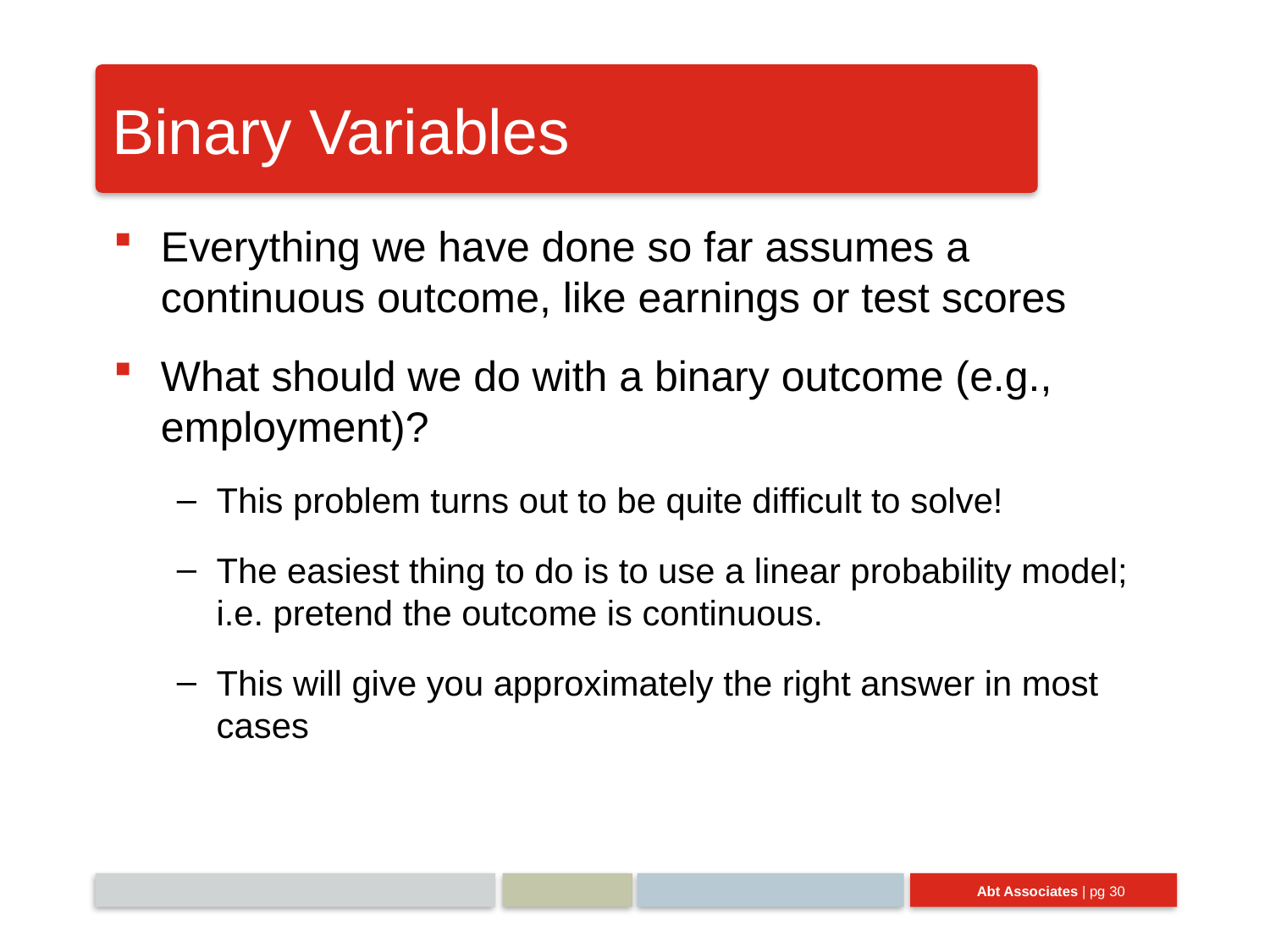

# Binary Variables
Everything we have done so far assumes a continuous outcome, like earnings or test scores
What should we do with a binary outcome (e.g., employment)?
This problem turns out to be quite difficult to solve!
The easiest thing to do is to use a linear probability model; i.e. pretend the outcome is continuous.
This will give you approximately the right answer in most cases